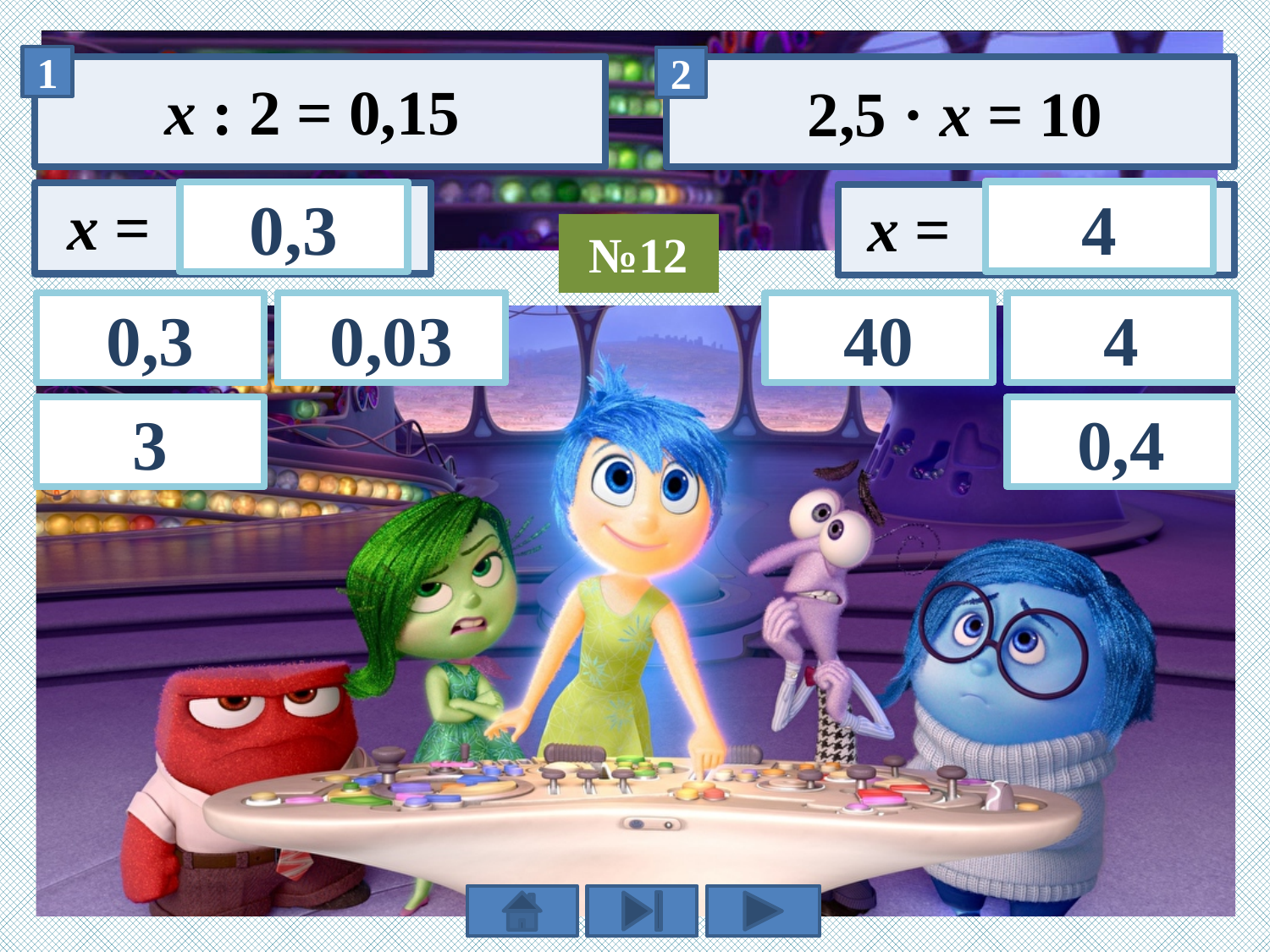

х : 2 = 0,15
2,5 · х = 10
4
0,3
№12
4
0,03
0,3
40
0,4
3